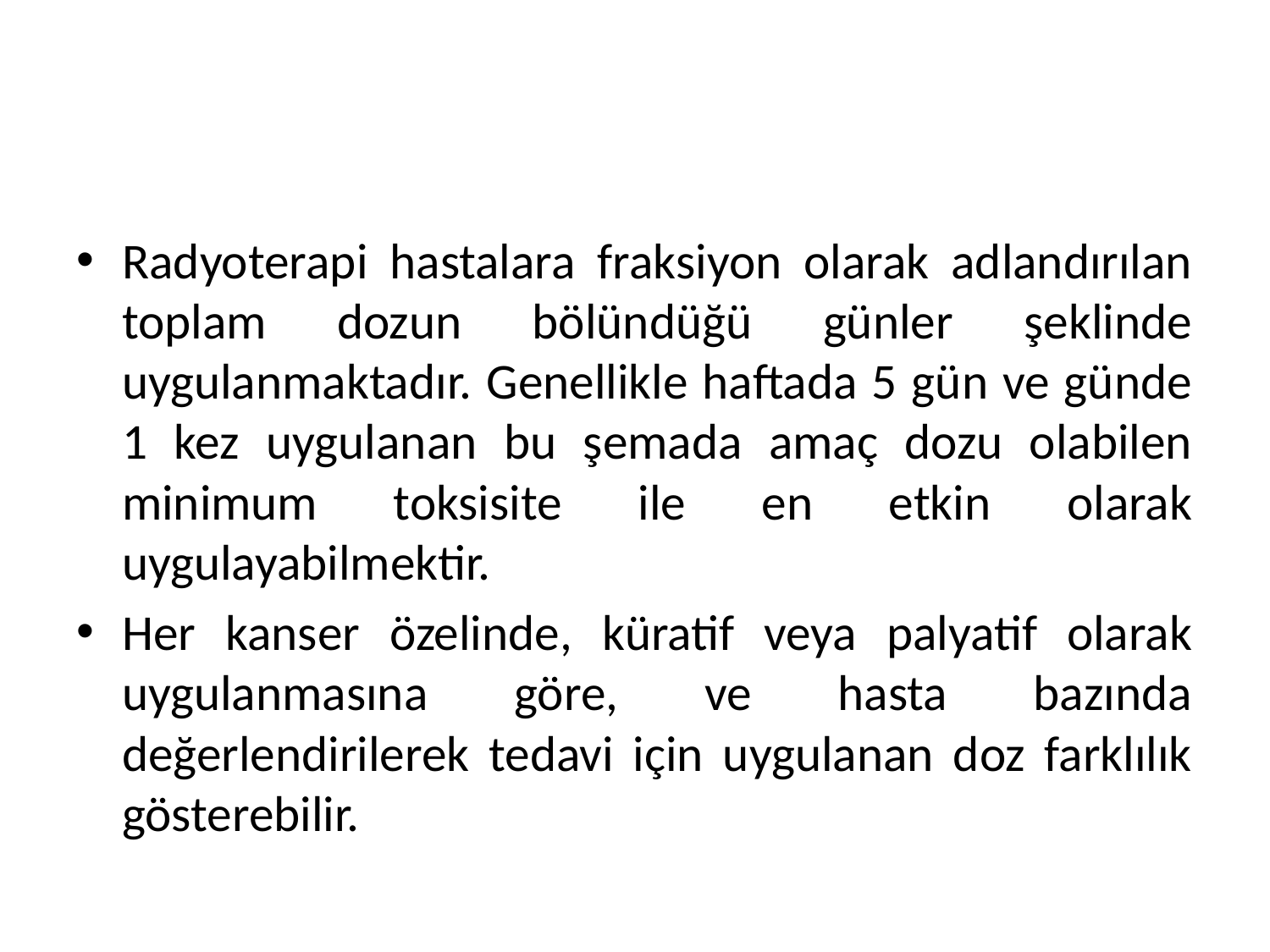

#
Radyoterapi hastalara fraksiyon olarak adlandırılan toplam dozun bölündüğü günler şeklinde uygulanmaktadır. Genellikle haftada 5 gün ve günde 1 kez uygulanan bu şemada amaç dozu olabilen minimum toksisite ile en etkin olarak uygulayabilmektir.
Her kanser özelinde, küratif veya palyatif olarak uygulanmasına göre, ve hasta bazında değerlendirilerek tedavi için uygulanan doz farklılık gösterebilir.